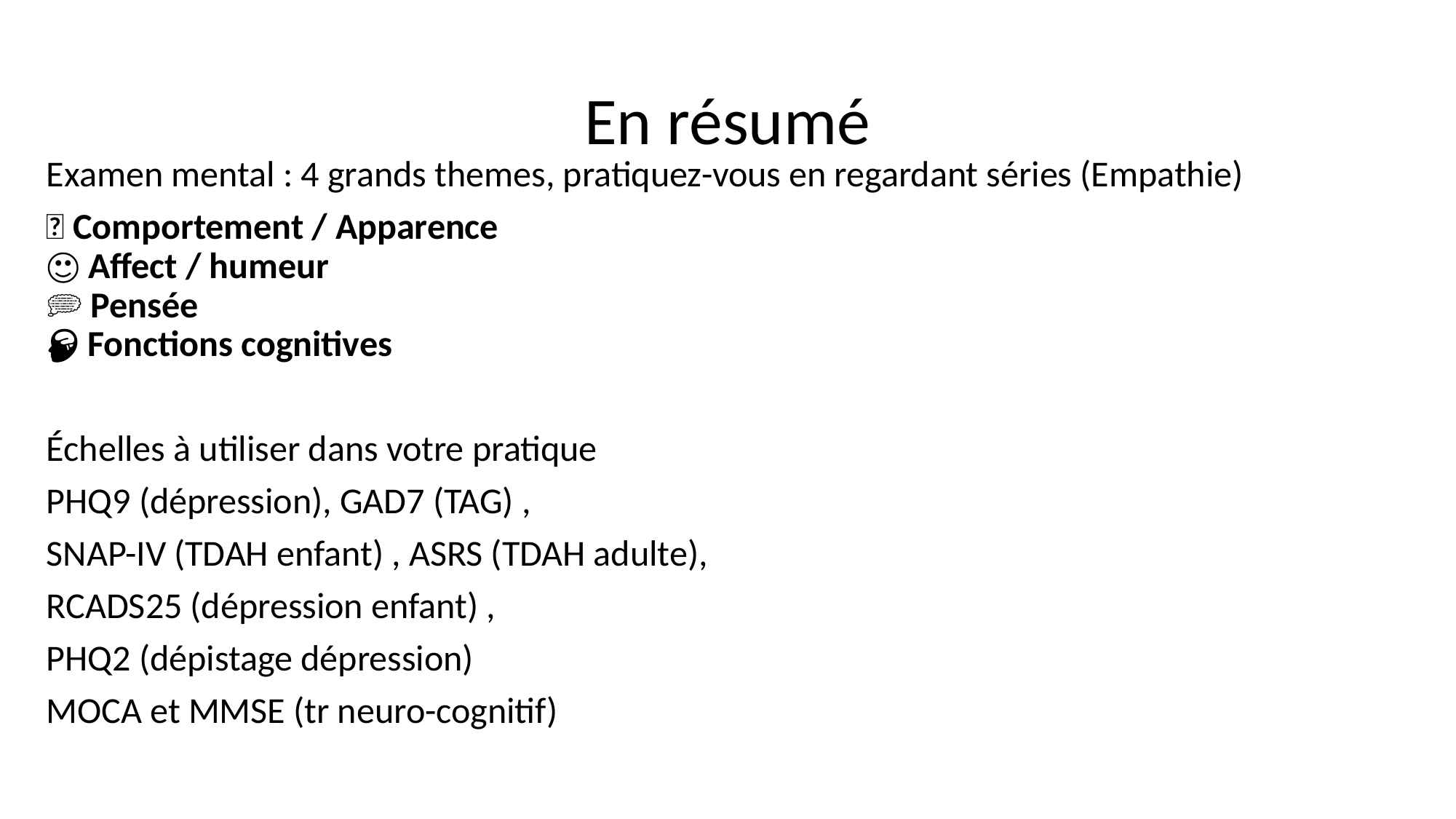

# En résumé
Examen mental : 4 grands themes, pratiquez-vous en regardant séries (Empathie)
🧍 Comportement / Apparence
🙂 Affect / humeur
💭 Pensée
🧠 Fonctions cognitives

Échelles à utiliser dans votre pratique
PHQ9 (dépression), GAD7 (TAG) ,
SNAP-IV (TDAH enfant) , ASRS (TDAH adulte),
RCADS25 (dépression enfant) ,
PHQ2 (dépistage dépression)
MOCA et MMSE (tr neuro-cognitif)